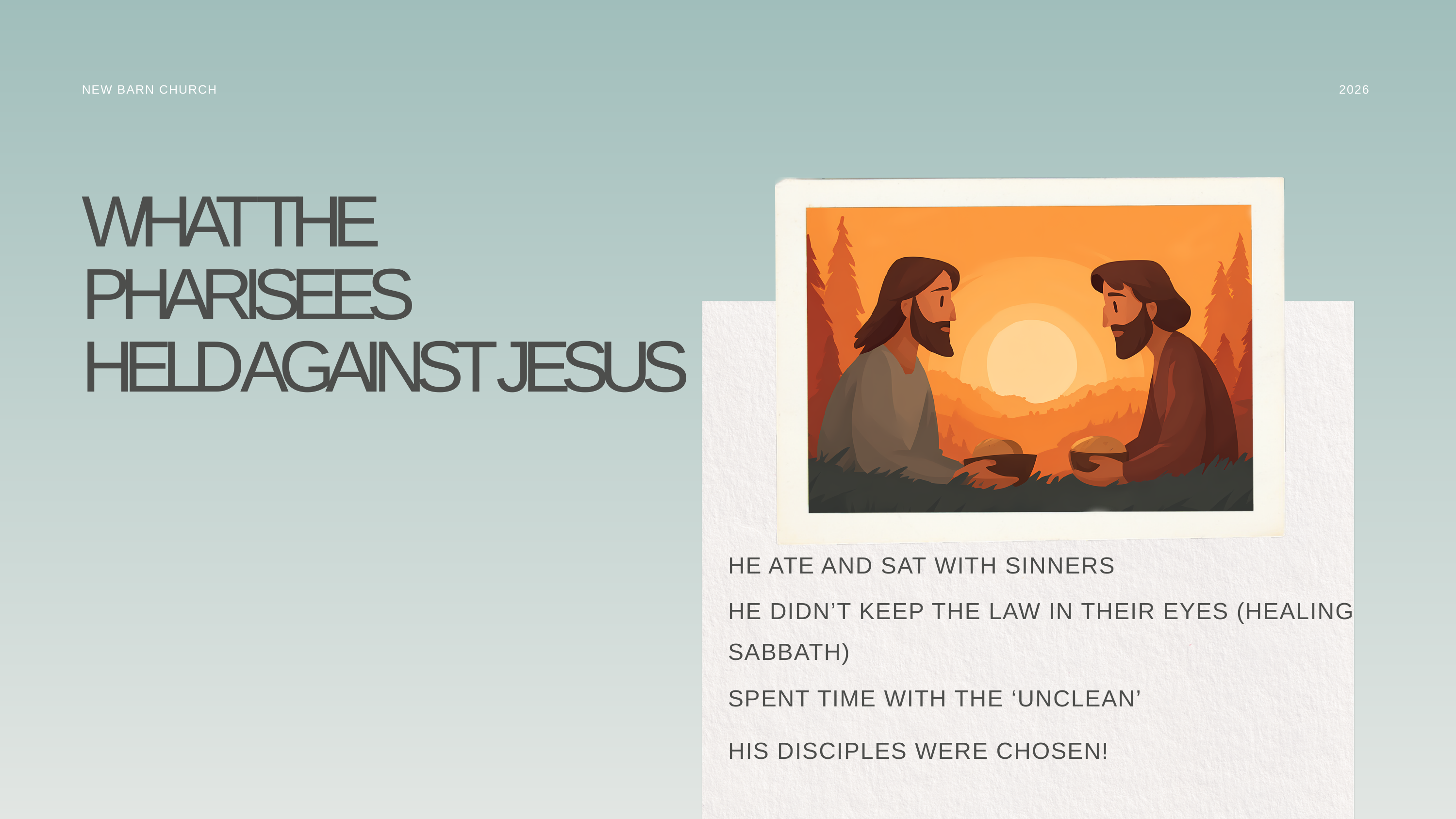

NEW BARN CHURCH
2026

WHAT THE PHARISEES
HELD AGAINST JESUS

HE ATE AND SAT WITH SINNERS
HE DIDN’T KEEP THE LAW IN THEIR EYES (HEALING SABBATH)
SPENT TIME WITH THE ‘UNCLEAN’
HIS DISCIPLES WERE CHOSEN!